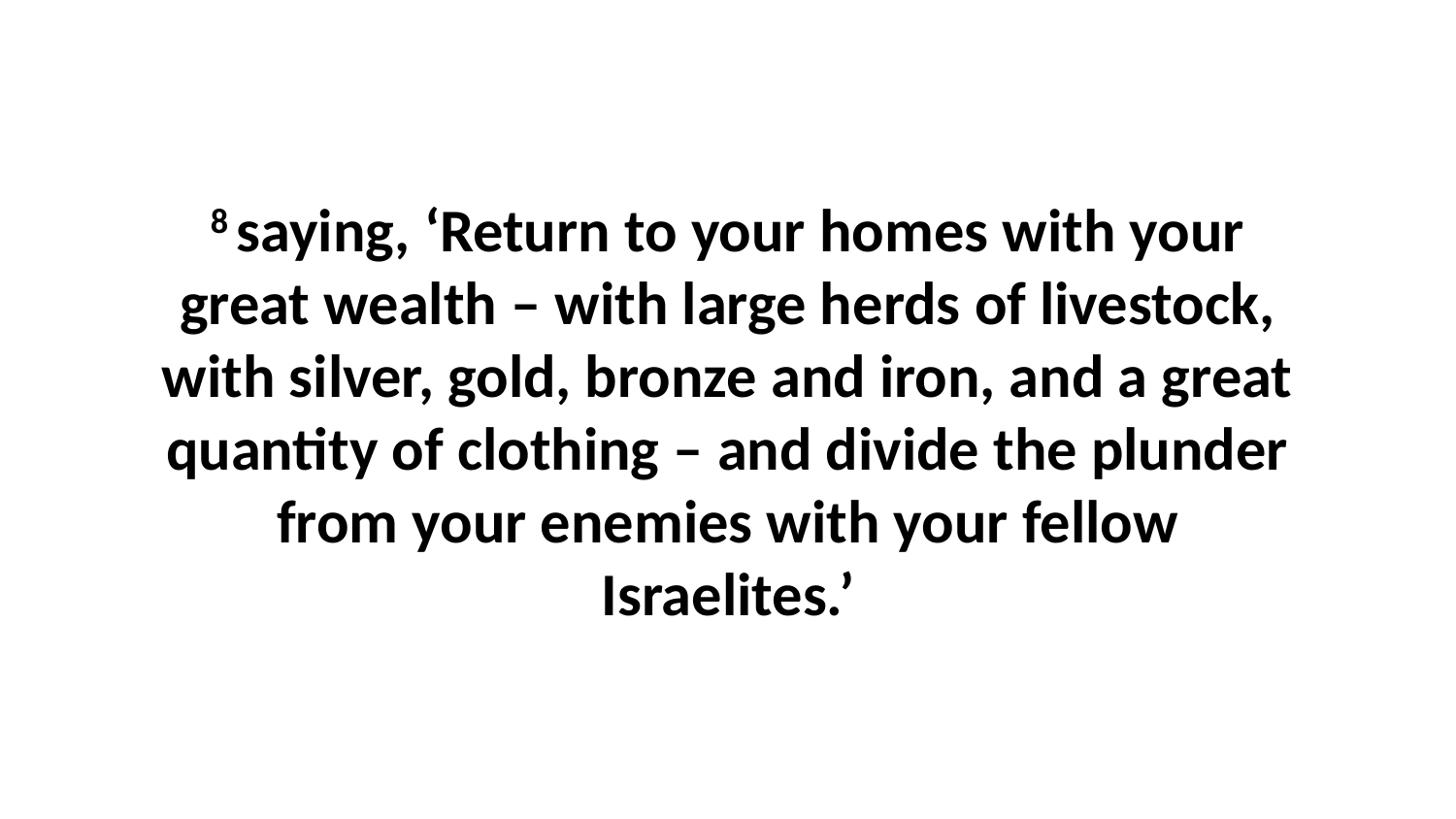

8 saying, ‘Return to your homes with your great wealth – with large herds of livestock, with silver, gold, bronze and iron, and a great quantity of clothing – and divide the plunder from your enemies with your fellow Israelites.’